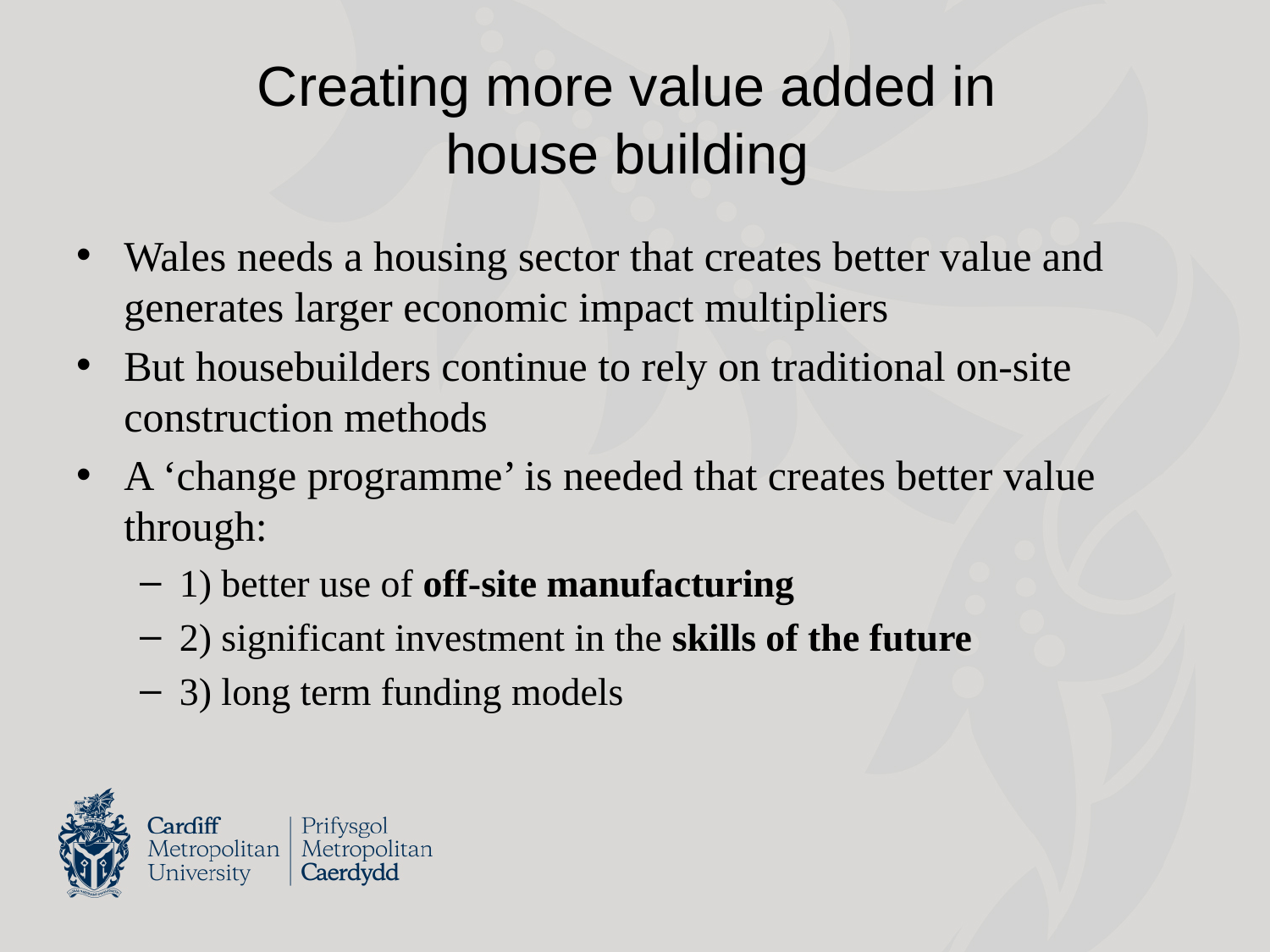

# Creating more value added in house building
Wales needs a housing sector that creates better value and generates larger economic impact multipliers
But housebuilders continue to rely on traditional on-site construction methods
A ‘change programme’ is needed that creates better value through:
1) better use of off-site manufacturing
2) significant investment in the skills of the future
3) long term funding models